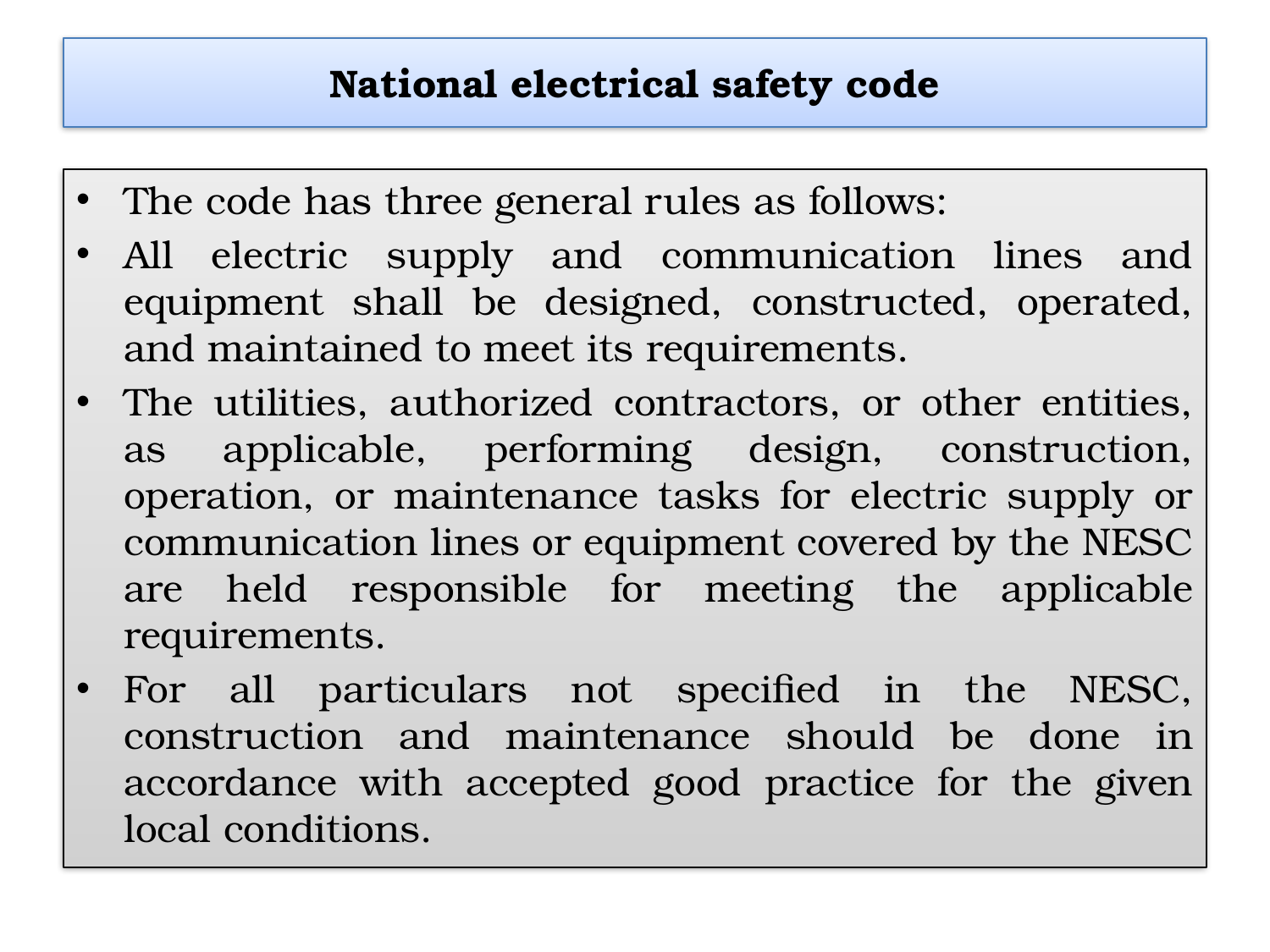

# National electrical safety code
The code has three general rules as follows:
All electric supply and communication lines and equipment shall be designed, constructed, operated, and maintained to meet its requirements.
The utilities, authorized contractors, or other entities, as applicable, performing design, construction, operation, or maintenance tasks for electric supply or communication lines or equipment covered by the NESC are held responsible for meeting the applicable requirements.
For all particulars not specified in the NESC, construction and maintenance should be done in accordance with accepted good practice for the given local conditions.